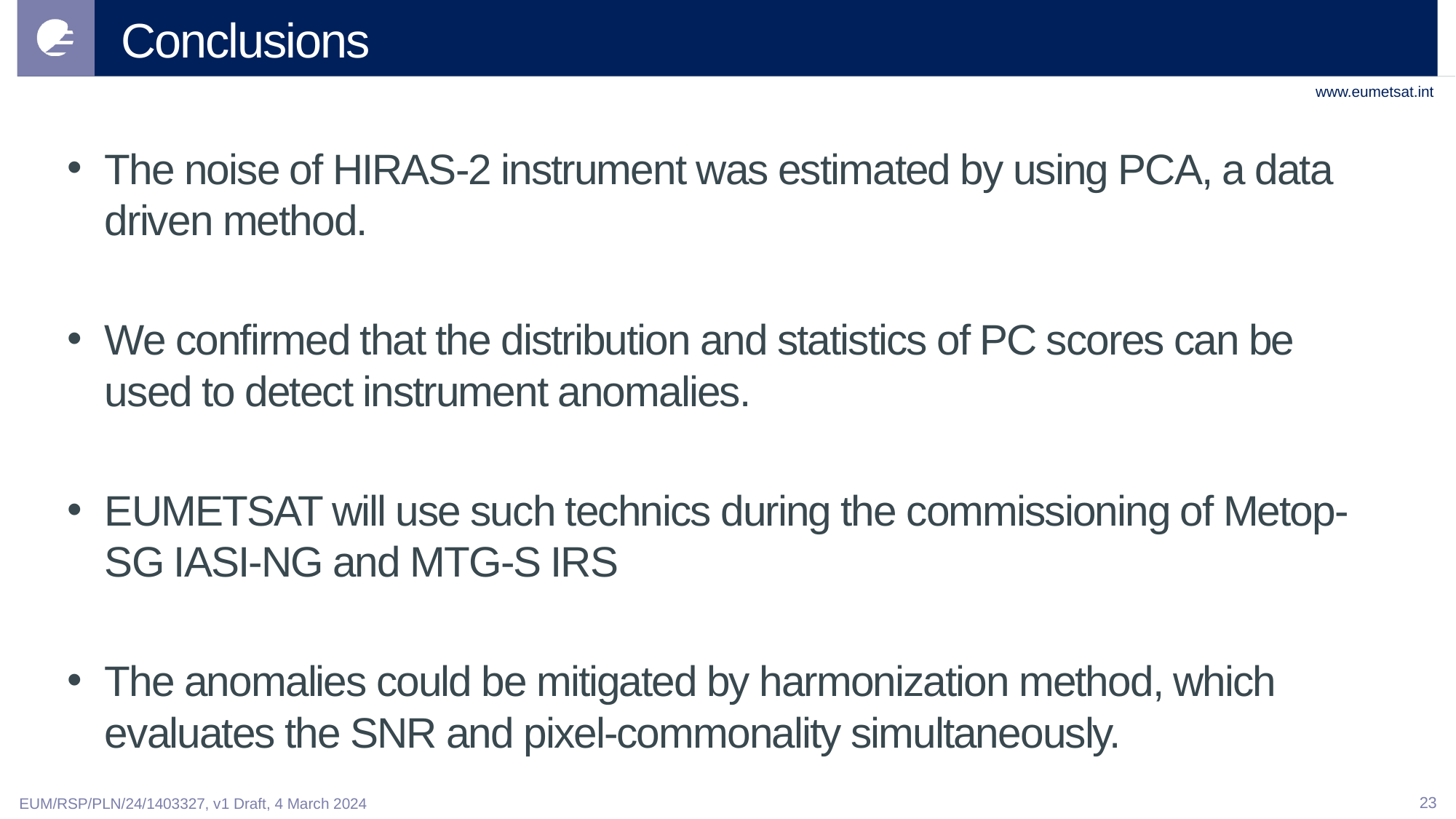

# Conclusions
The noise of HIRAS-2 instrument was estimated by using PCA, a data driven method.

We confirmed that the distribution and statistics of PC scores can be used to detect instrument anomalies.

EUMETSAT will use such technics during the commissioning of Metop-SG IASI-NG and MTG-S IRS

The anomalies could be mitigated by harmonization method, which evaluates the SNR and pixel-commonality simultaneously.